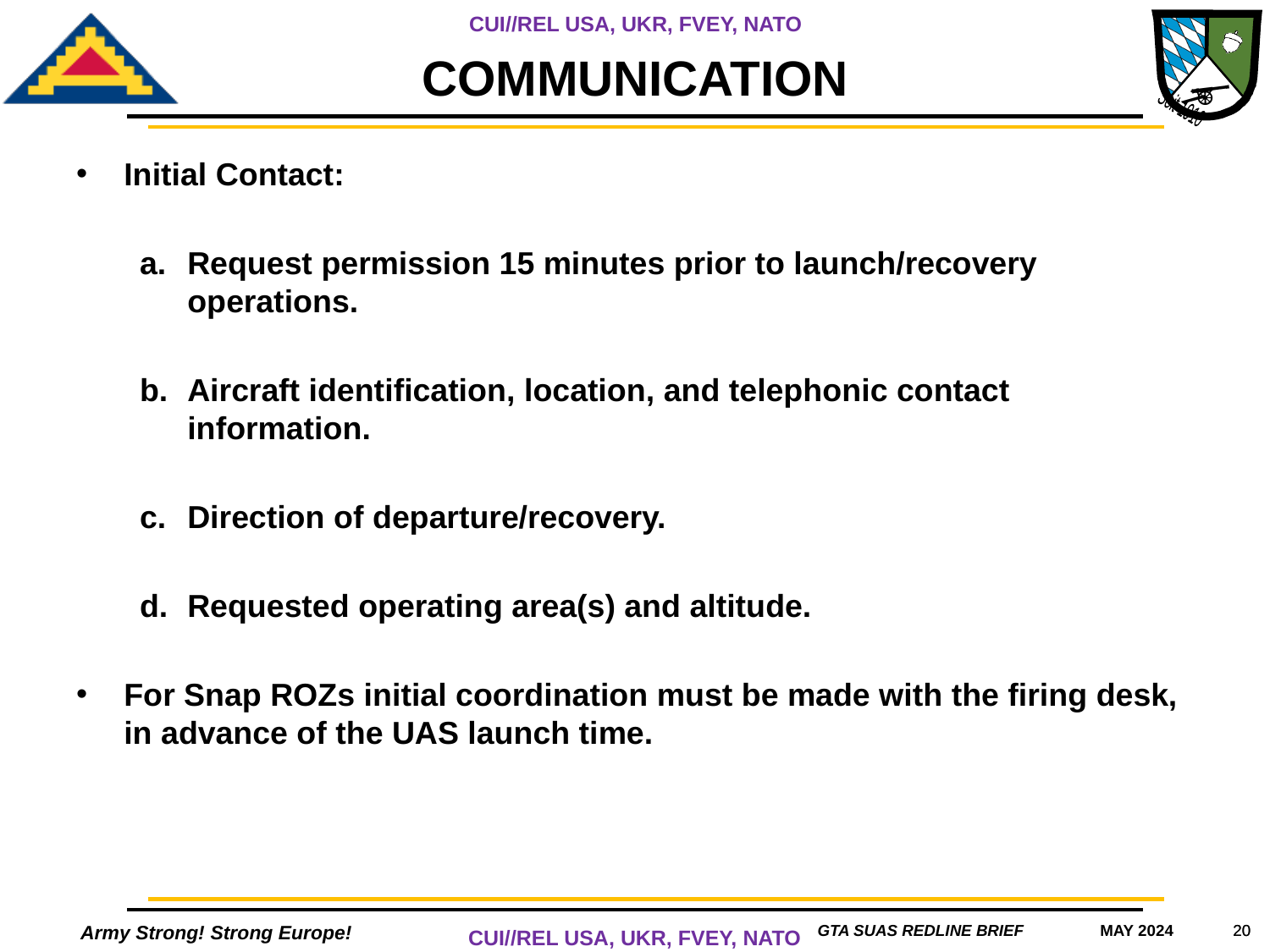

# COMMUNICATION
Initial Contact:

Request permission 15 minutes prior to launch/recovery operations.

Aircraft identification, location, and telephonic contact information.

Direction of departure/recovery.

Requested operating area(s) and altitude.

For Snap ROZs initial coordination must be made with the firing desk, in advance of the UAS launch time.